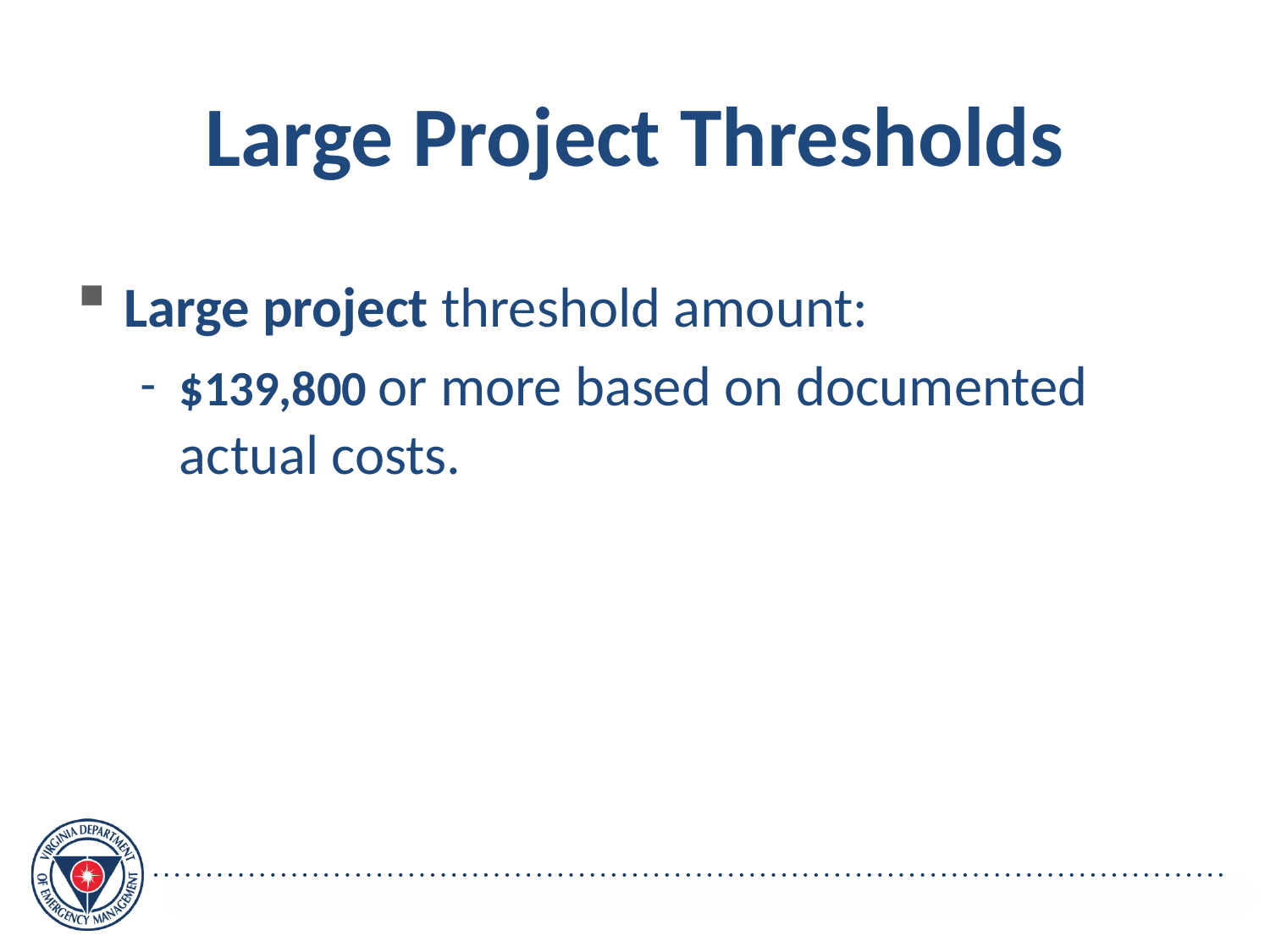

Large Project Thresholds
Large project threshold amount:
$139,800 or more based on documented actual costs.